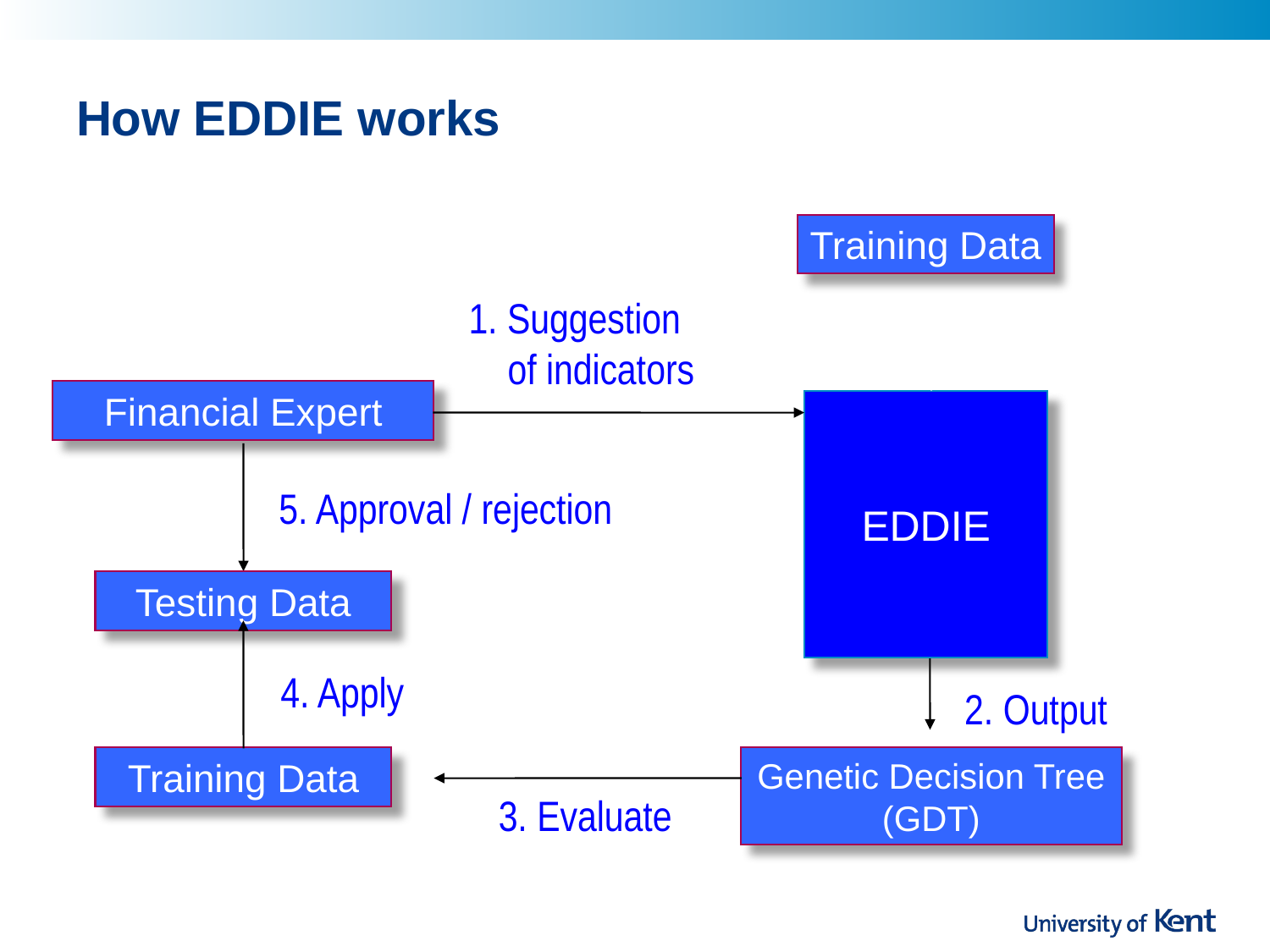

# How EDDIE works

Training Data

1. Suggestion
    of indicators

Financial Expert

EDDIE

5. Approval / rejection
Testing Data

4. Apply

2. Output
Training Data
Genetic Decision Tree
(GDT)

3. Evaluate